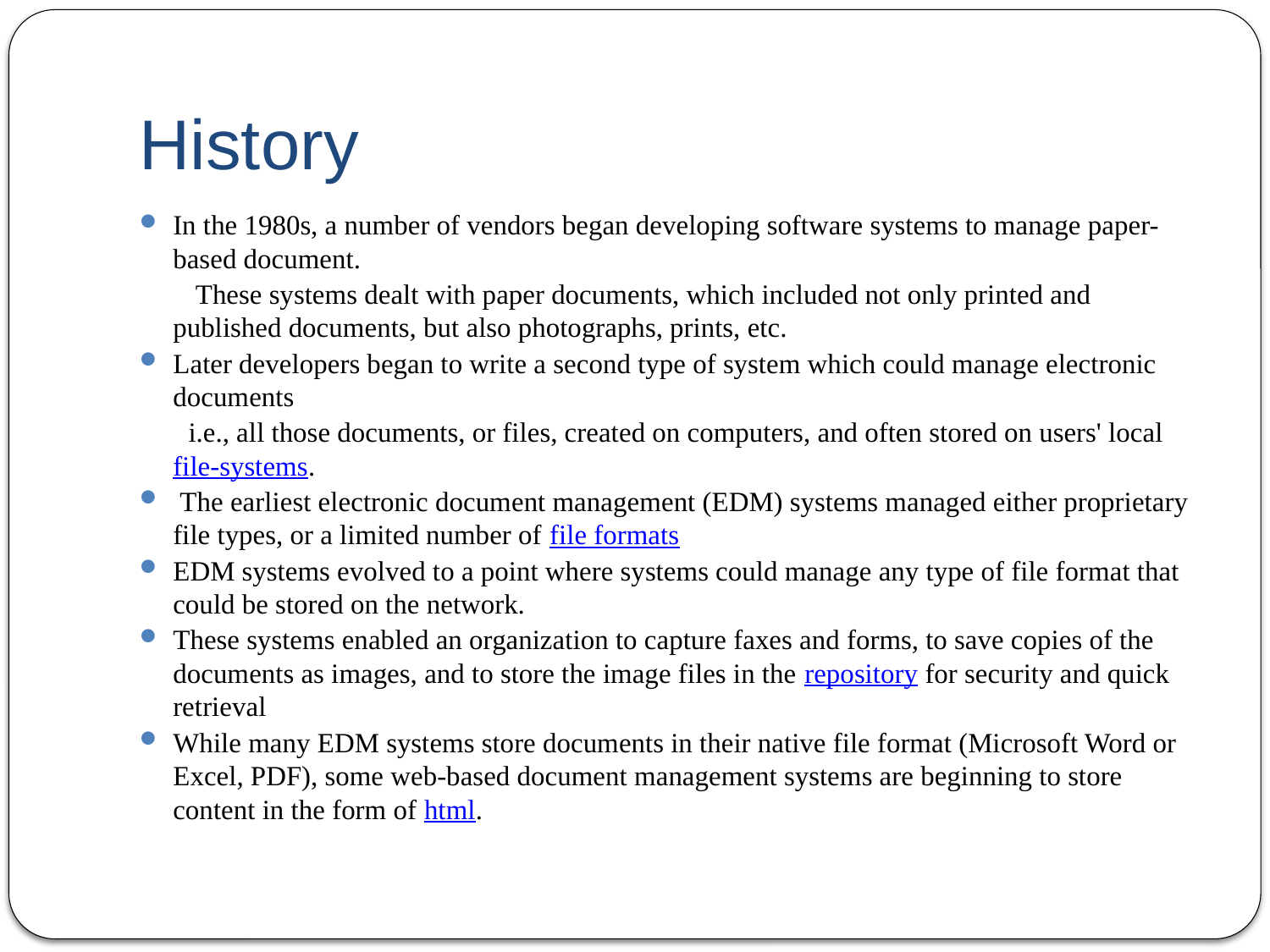

# History
In the 1980s, a number of vendors began developing software systems to manage paper-based document.
        These systems dealt with paper documents, which included not only printed and published documents, but also photographs, prints, etc.
Later developers began to write a second type of system which could manage electronic documents
       i.e., all those documents, or files, created on computers, and often stored on users' local file-systems.
 The earliest electronic document management (EDM) systems managed either proprietary file types, or a limited number of file formats
EDM systems evolved to a point where systems could manage any type of file format that could be stored on the network.
These systems enabled an organization to capture faxes and forms, to save copies of the documents as images, and to store the image files in the repository for security and quick retrieval
While many EDM systems store documents in their native file format (Microsoft Word or Excel, PDF), some web-based document management systems are beginning to store content in the form of html.